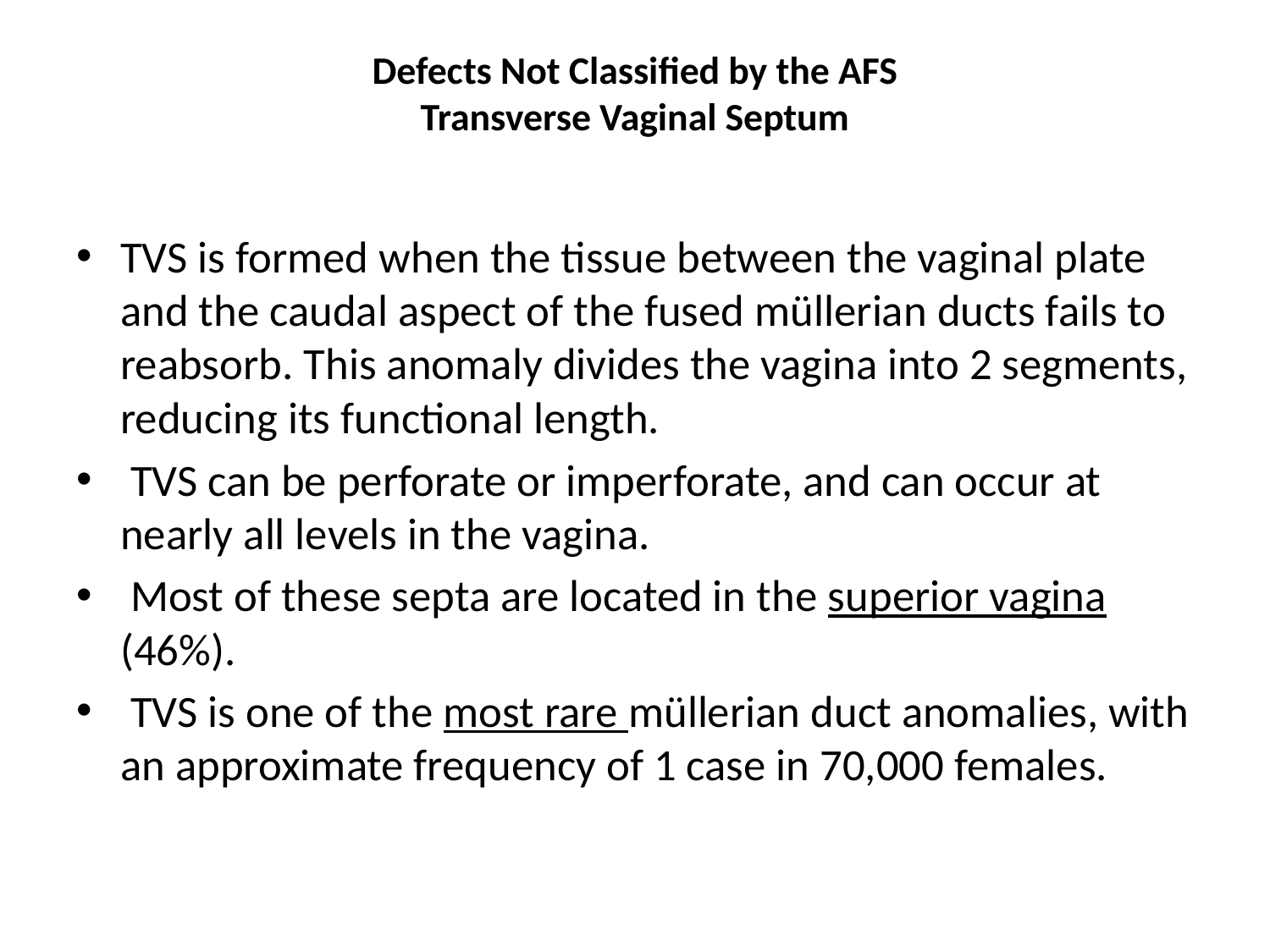

# Defects Not Classified by the AFS Transverse Vaginal Septum
TVS is formed when the tissue between the vaginal plate and the caudal aspect of the fused müllerian ducts fails to reabsorb. This anomaly divides the vagina into 2 segments, reducing its functional length.
 TVS can be perforate or imperforate, and can occur at nearly all levels in the vagina.
 Most of these septa are located in the superior vagina (46%).
 TVS is one of the most rare müllerian duct anomalies, with an approximate frequency of 1 case in 70,000 females.